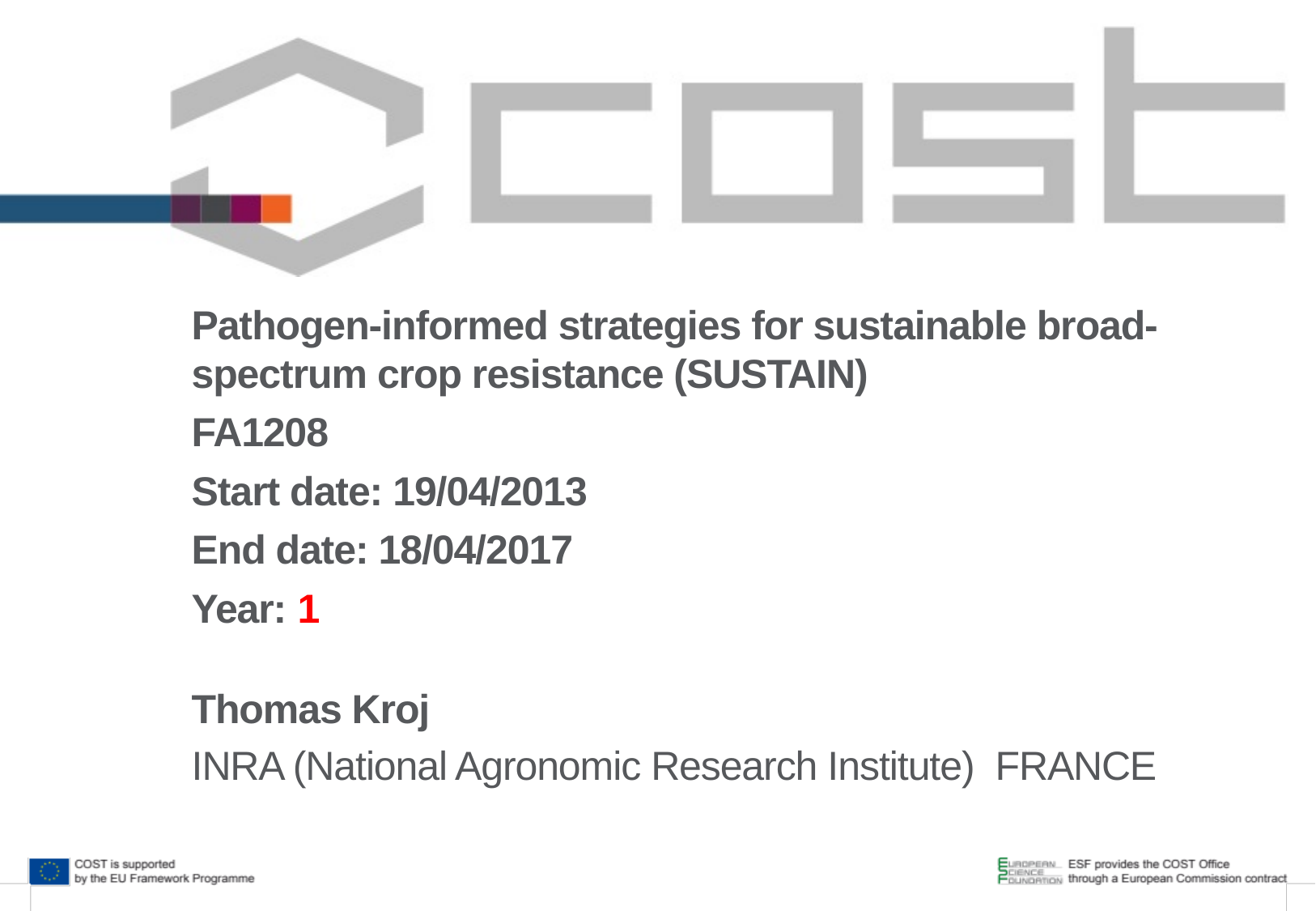

Pathogen-informed strategies for sustainable broad-spectrum crop resistance (SUSTAIN)
FA1208
Start date: 19/04/2013
End date: 18/04/2017
Year: 1
Thomas Kroj
INRA (National Agronomic Research Institute)  FRANCE